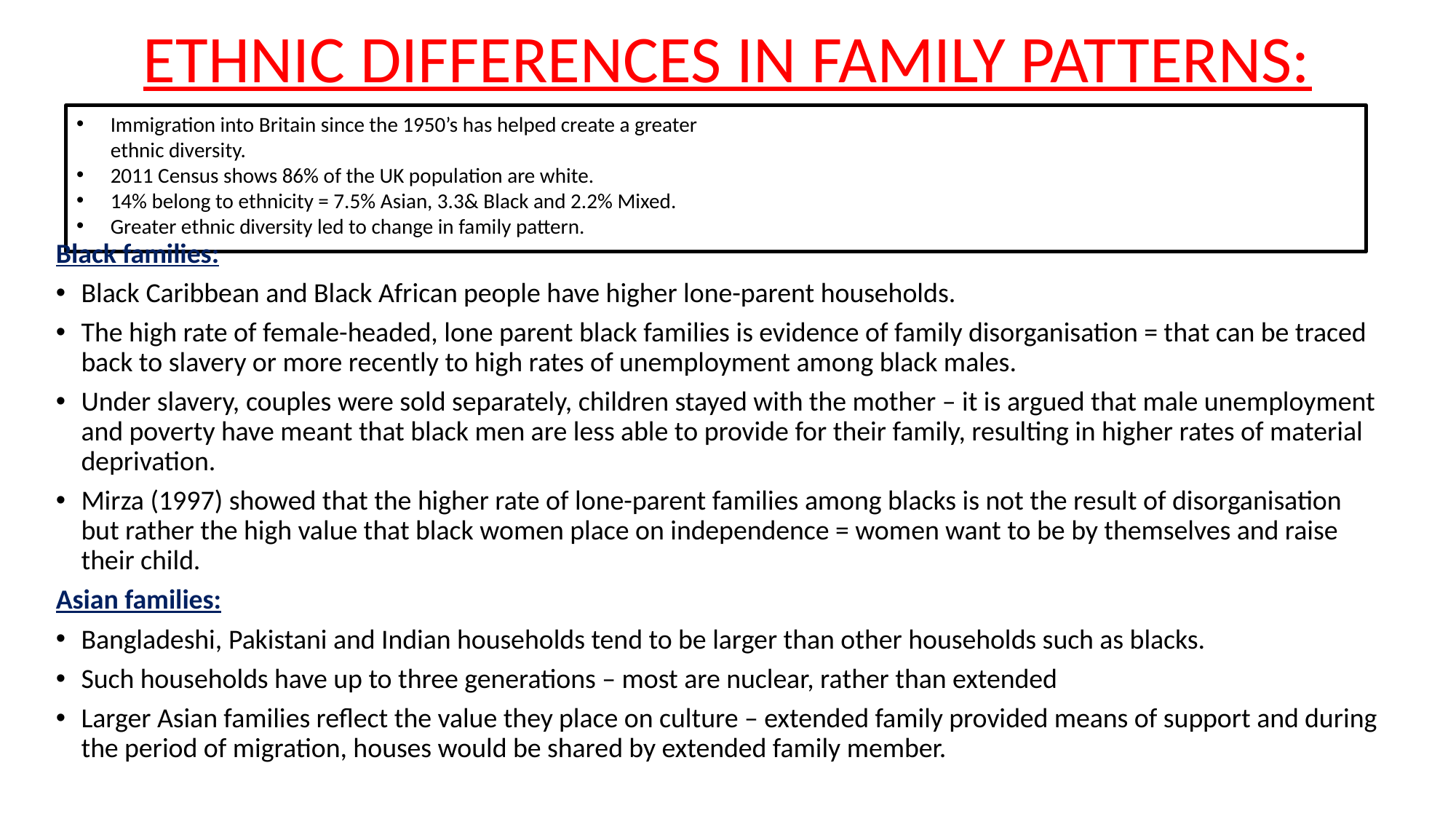

# ETHNIC DIFFERENCES IN FAMILY PATTERNS:
Immigration into Britain since the 1950’s has helped create a greater ethnic diversity.
2011 Census shows 86% of the UK population are white.
14% belong to ethnicity = 7.5% Asian, 3.3& Black and 2.2% Mixed.
Greater ethnic diversity led to change in family pattern.
Black families:
Black Caribbean and Black African people have higher lone-parent households.
The high rate of female-headed, lone parent black families is evidence of family disorganisation = that can be traced back to slavery or more recently to high rates of unemployment among black males.
Under slavery, couples were sold separately, children stayed with the mother – it is argued that male unemployment and poverty have meant that black men are less able to provide for their family, resulting in higher rates of material deprivation.
Mirza (1997) showed that the higher rate of lone-parent families among blacks is not the result of disorganisation but rather the high value that black women place on independence = women want to be by themselves and raise their child.
Asian families:
Bangladeshi, Pakistani and Indian households tend to be larger than other households such as blacks.
Such households have up to three generations – most are nuclear, rather than extended
Larger Asian families reflect the value they place on culture – extended family provided means of support and during the period of migration, houses would be shared by extended family member.